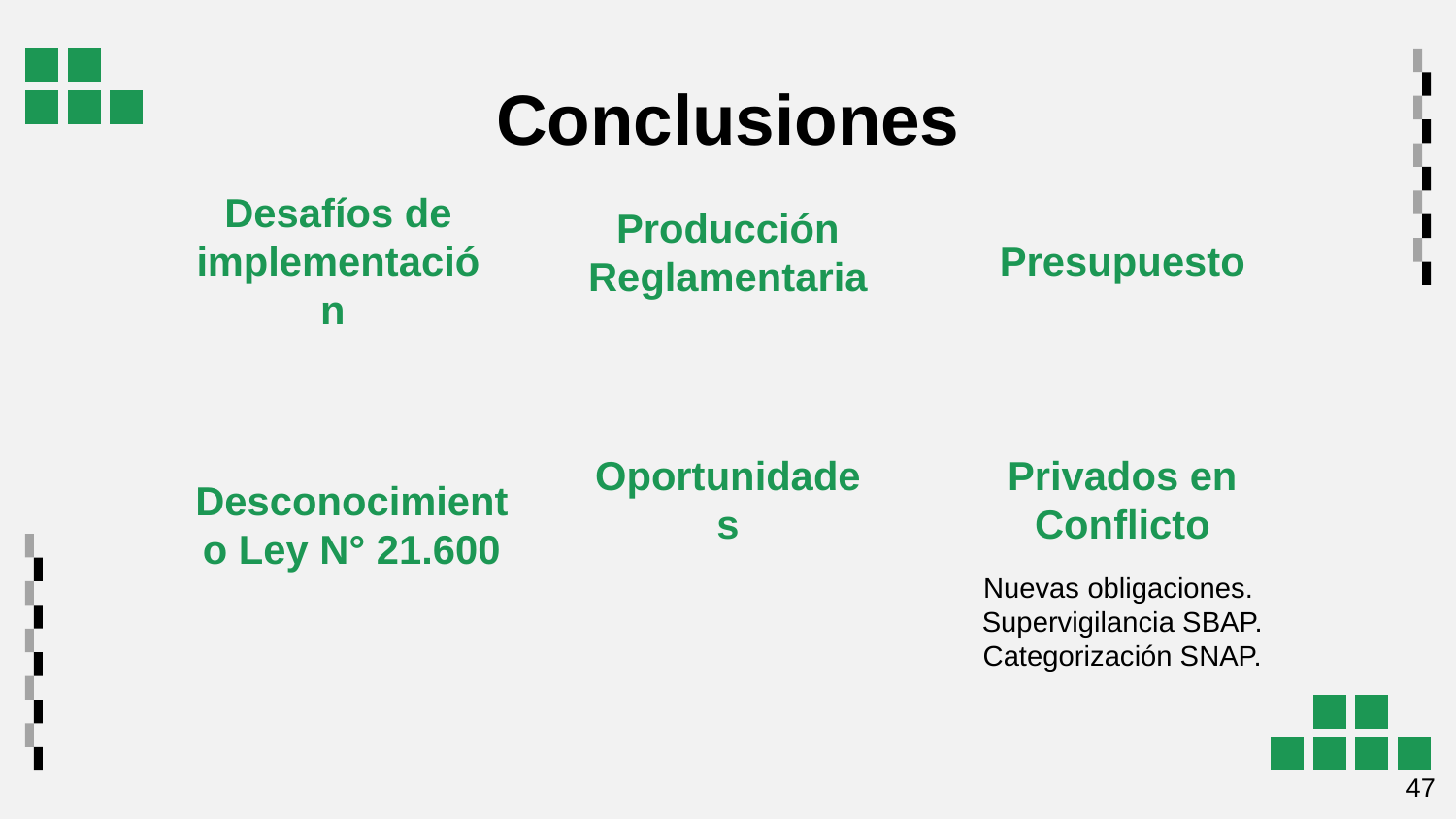

# Conclusiones
Producción Reglamentaria
Desafíos de implementación
Presupuesto
Oportunidades
Privados en Conflicto
Desconocimiento Ley N° 21.600
Nuevas obligaciones.
Supervigilancia SBAP.
Categorización SNAP.
47